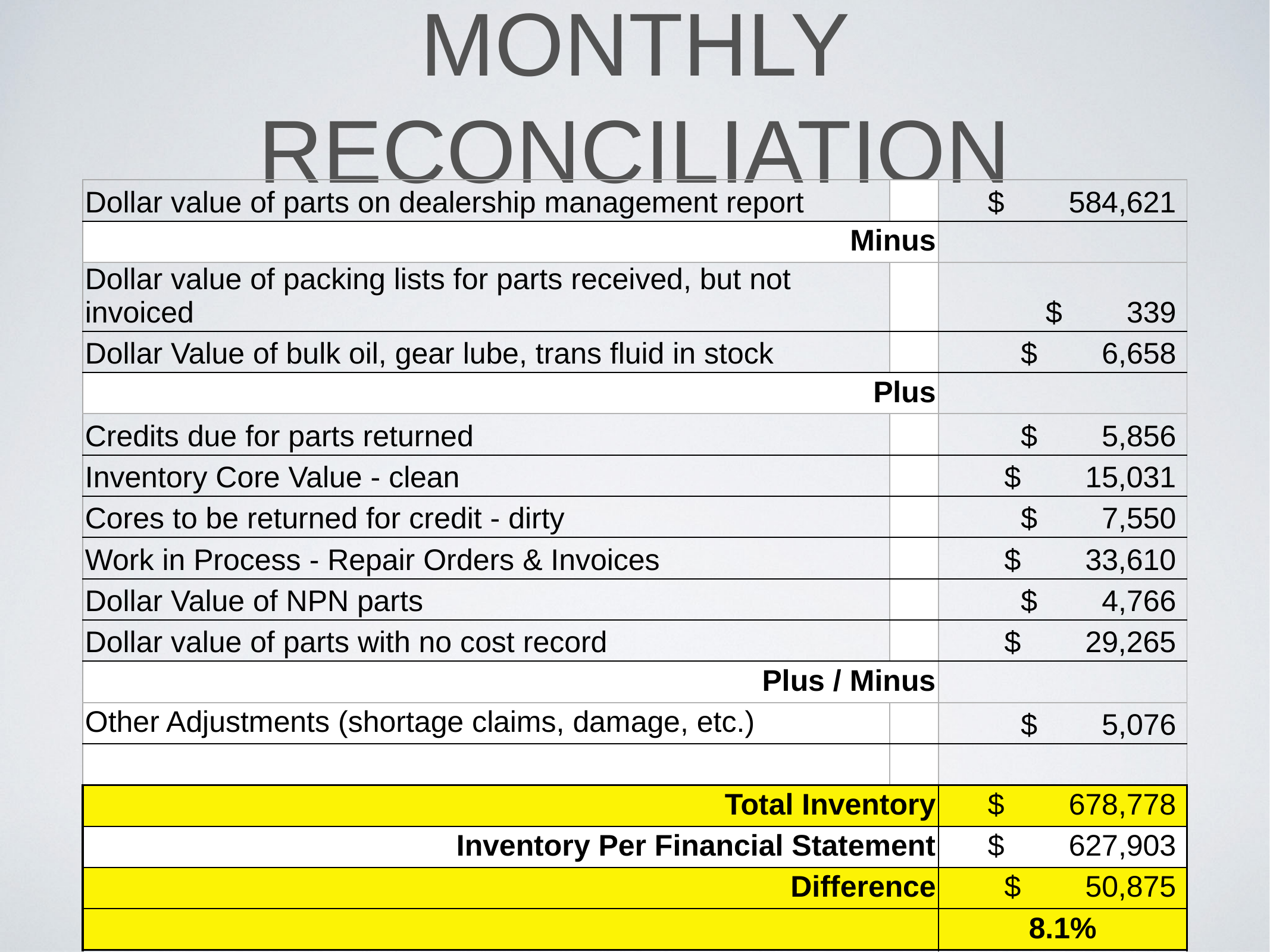

# monthly reconciliation
| Dollar value of parts on dealership management report |  | $ 584,621 |
| --- | --- | --- |
| Minus |  |  |
| Dollar value of packing lists for parts received, but not invoiced |  | $ 339 |
| Dollar Value of bulk oil, gear lube, trans fluid in stock |  | $ 6,658 |
| Plus |  |  |
| Credits due for parts returned |  | $ 5,856 |
| Inventory Core Value - clean |  | $ 15,031 |
| Cores to be returned for credit - dirty |  | $ 7,550 |
| Work in Process - Repair Orders & Invoices |  | $ 33,610 |
| Dollar Value of NPN parts |  | $ 4,766 |
| Dollar value of parts with no cost record |  | $ 29,265 |
| Plus / Minus |  |  |
| Other Adjustments (shortage claims, damage, etc.) |  | $ 5,076 |
|  |  |  |
| Total Inventory |  | $ 678,778 |
| Inventory Per Financial Statement |  | $ 627,903 |
| Difference |  | $ 50,875 |
|  |  | 8.1% |